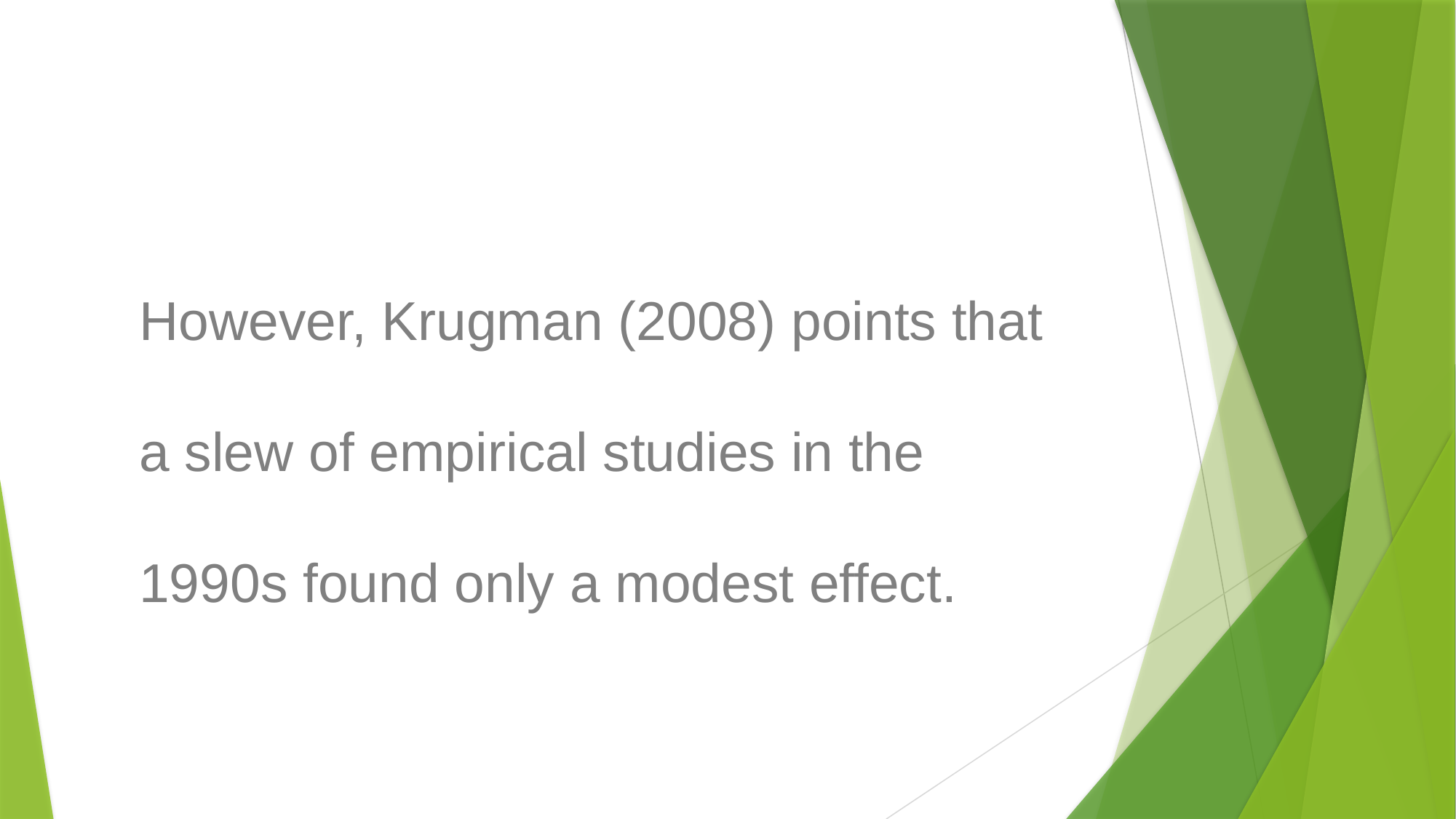

However, Krugman (2008) points that a slew of empirical studies in the 1990s found only a modest effect.